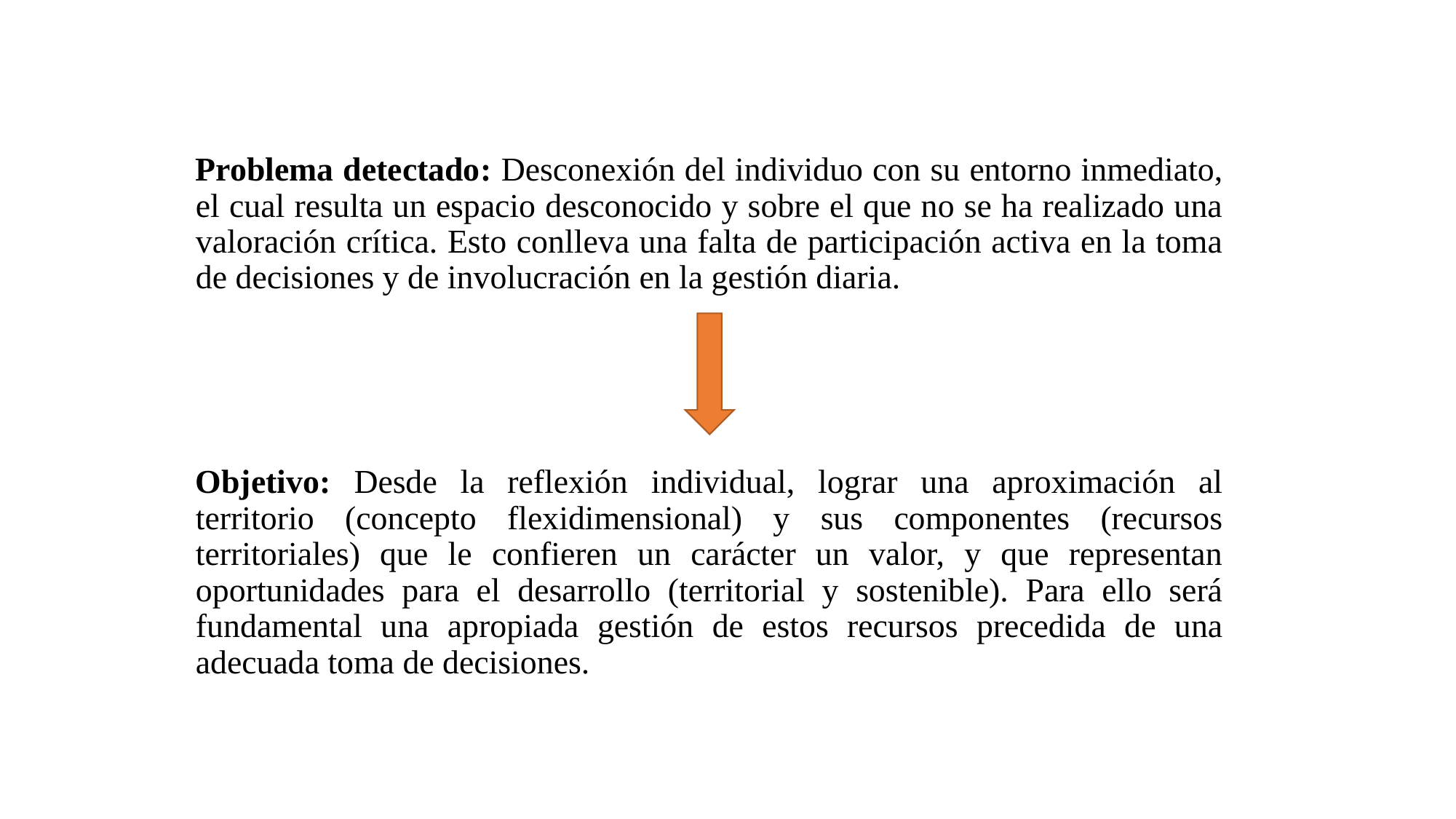

Problema detectado: Desconexión del individuo con su entorno inmediato, el cual resulta un espacio desconocido y sobre el que no se ha realizado una valoración crítica. Esto conlleva una falta de participación activa en la toma de decisiones y de involucración en la gestión diaria.

Objetivo: Desde la reflexión individual, lograr una aproximación al territorio (concepto flexidimensional) y sus componentes (recursos territoriales) que le confieren un carácter un valor, y que representan oportunidades para el desarrollo (territorial y sostenible). Para ello será fundamental una apropiada gestión de estos recursos precedida de una adecuada toma de decisiones.